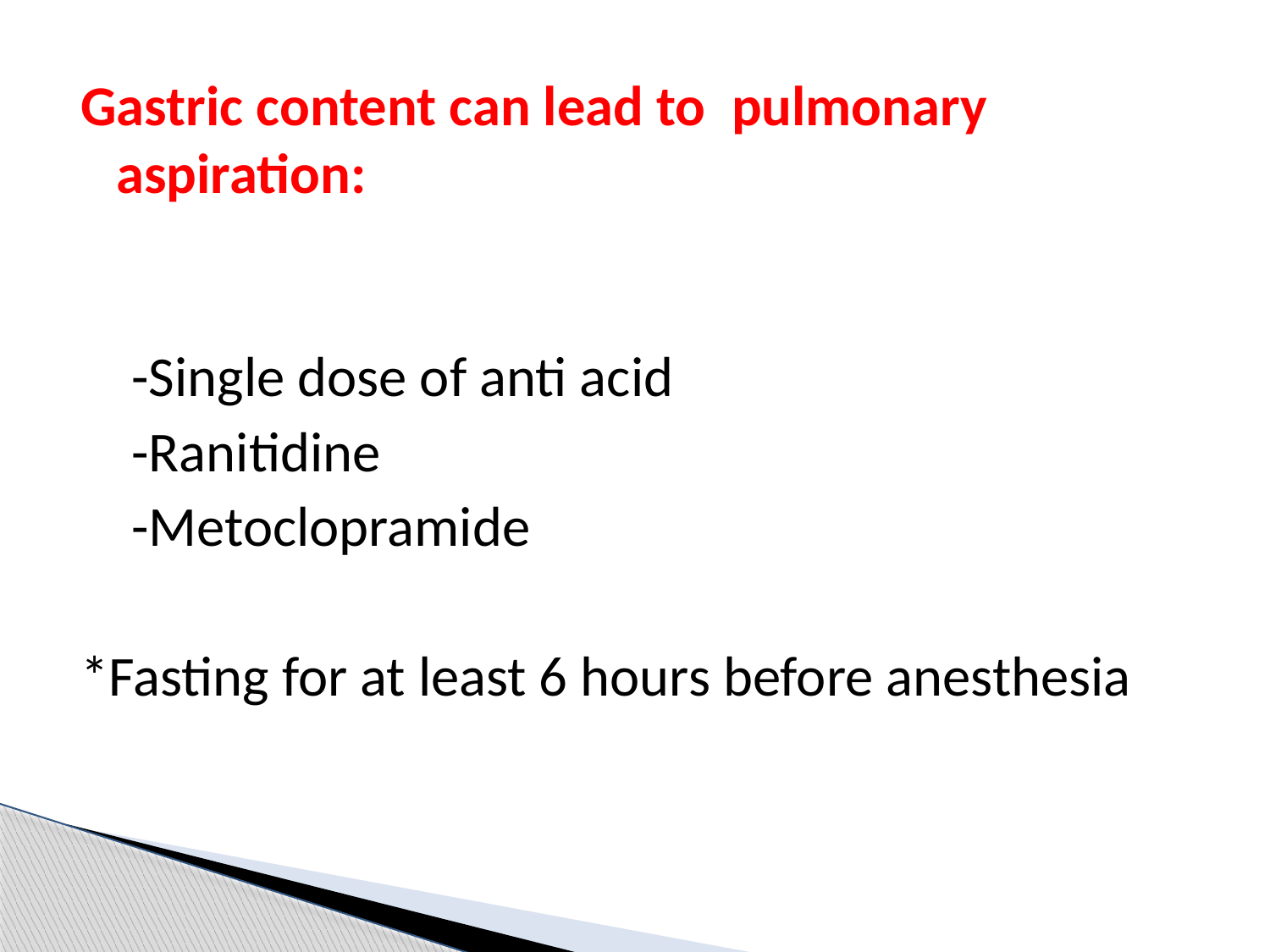

Gastric content can lead to  pulmonary  aspiration:

    -Single dose of anti acid
    -Ranitidine
    -Metoclopramide

*Fasting for at least 6 hours before anesthesia